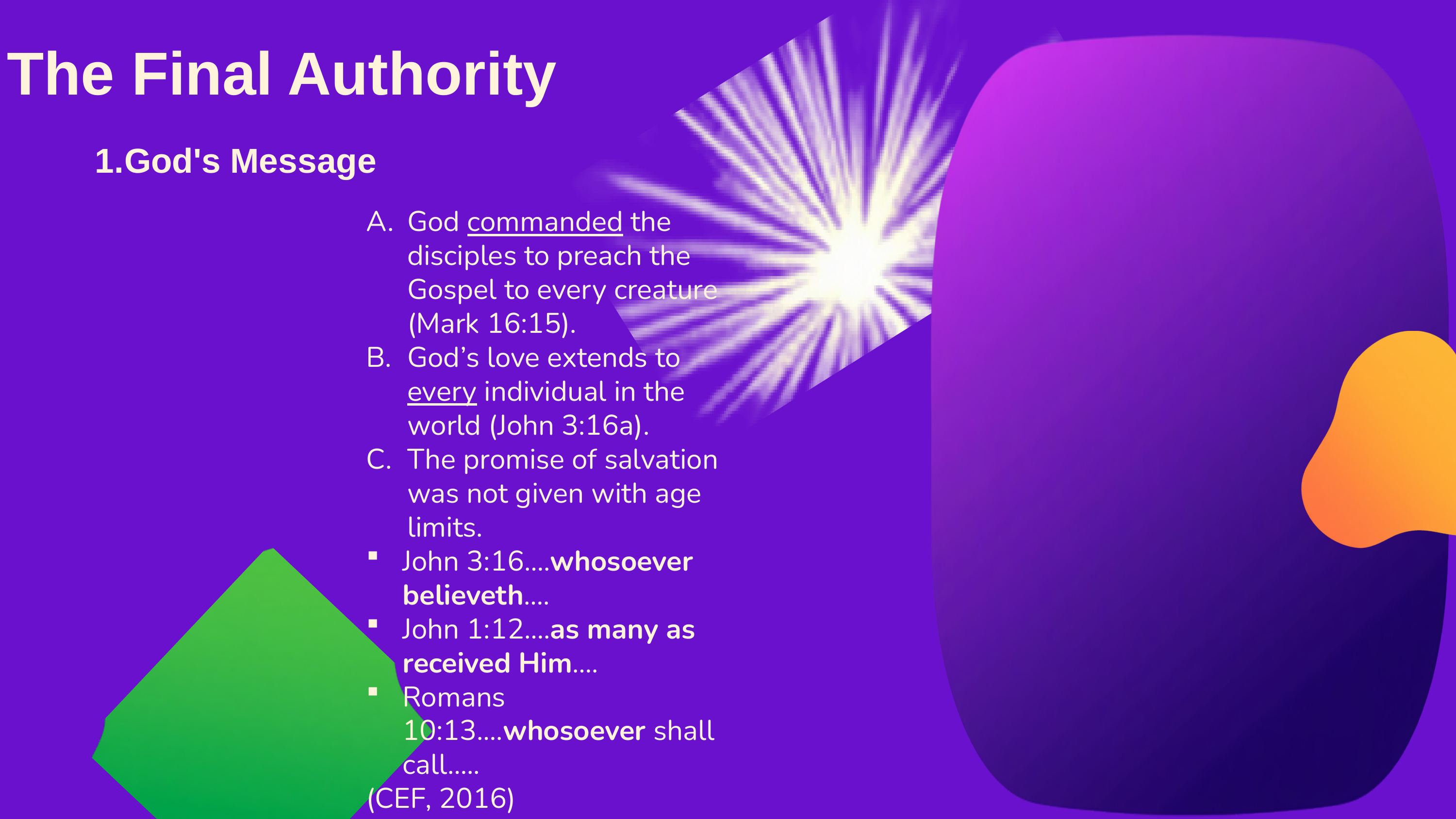

The Final Authority
God's Message

God commanded the disciples to preach the Gospel to every creature (Mark 16:15).
God’s love extends to every individual in the world (John 3:16a).
The promise of salvation was not given with age limits.
John 3:16….whosoever believeth….
John 1:12….as many as received Him….
Romans 10:13….whosoever shall call…..
(CEF, 2016)